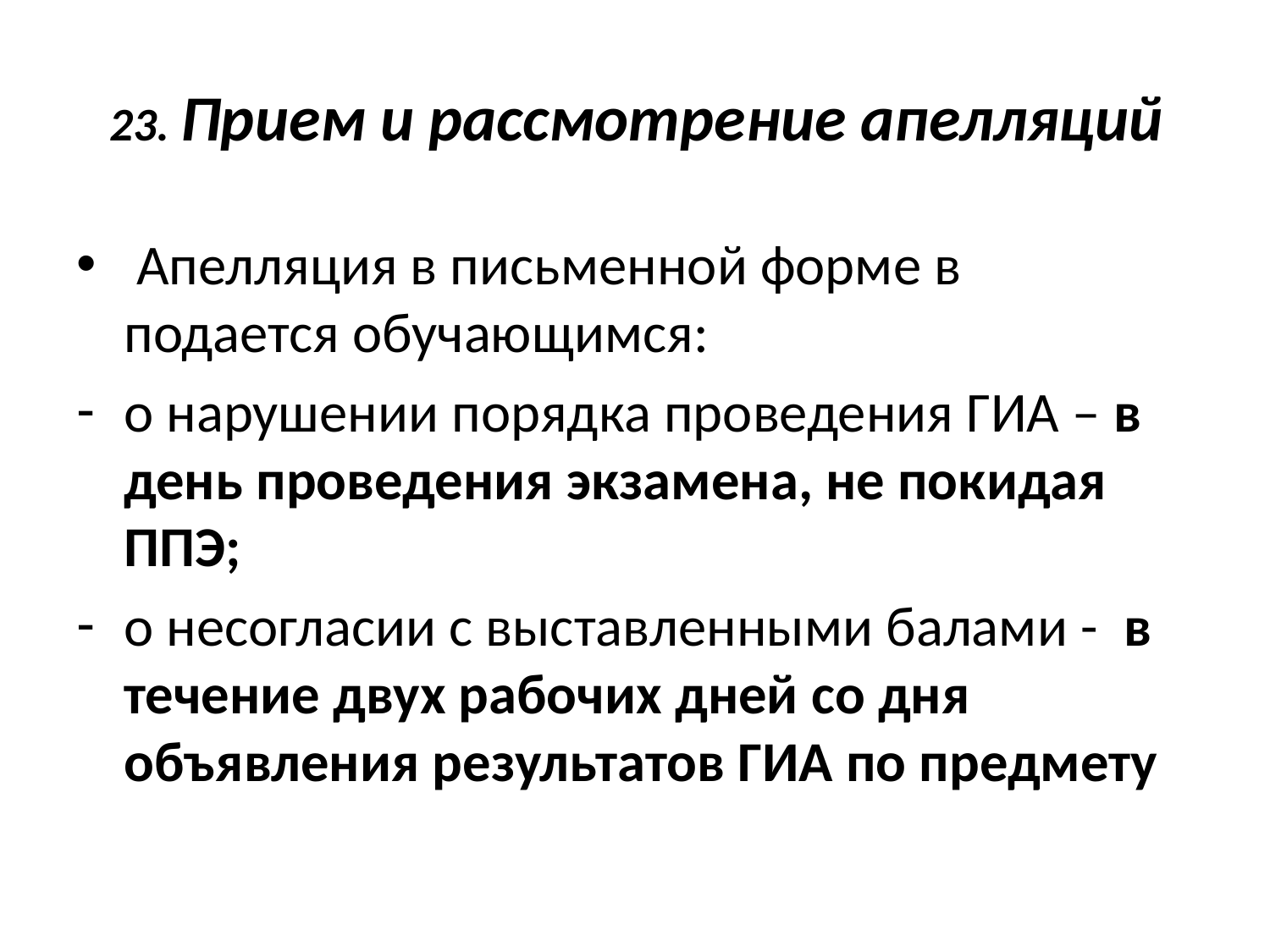

# 23. Прием и рассмотрение апелляций
 Апелляция в письменной форме в  подается обучающимся:
о нарушении порядка проведения ГИА – в день проведения экзамена, не покидая ППЭ;
о несогласии с выставленными балами -  в  течение двух рабочих дней со дня объявления результатов ГИА по предмету